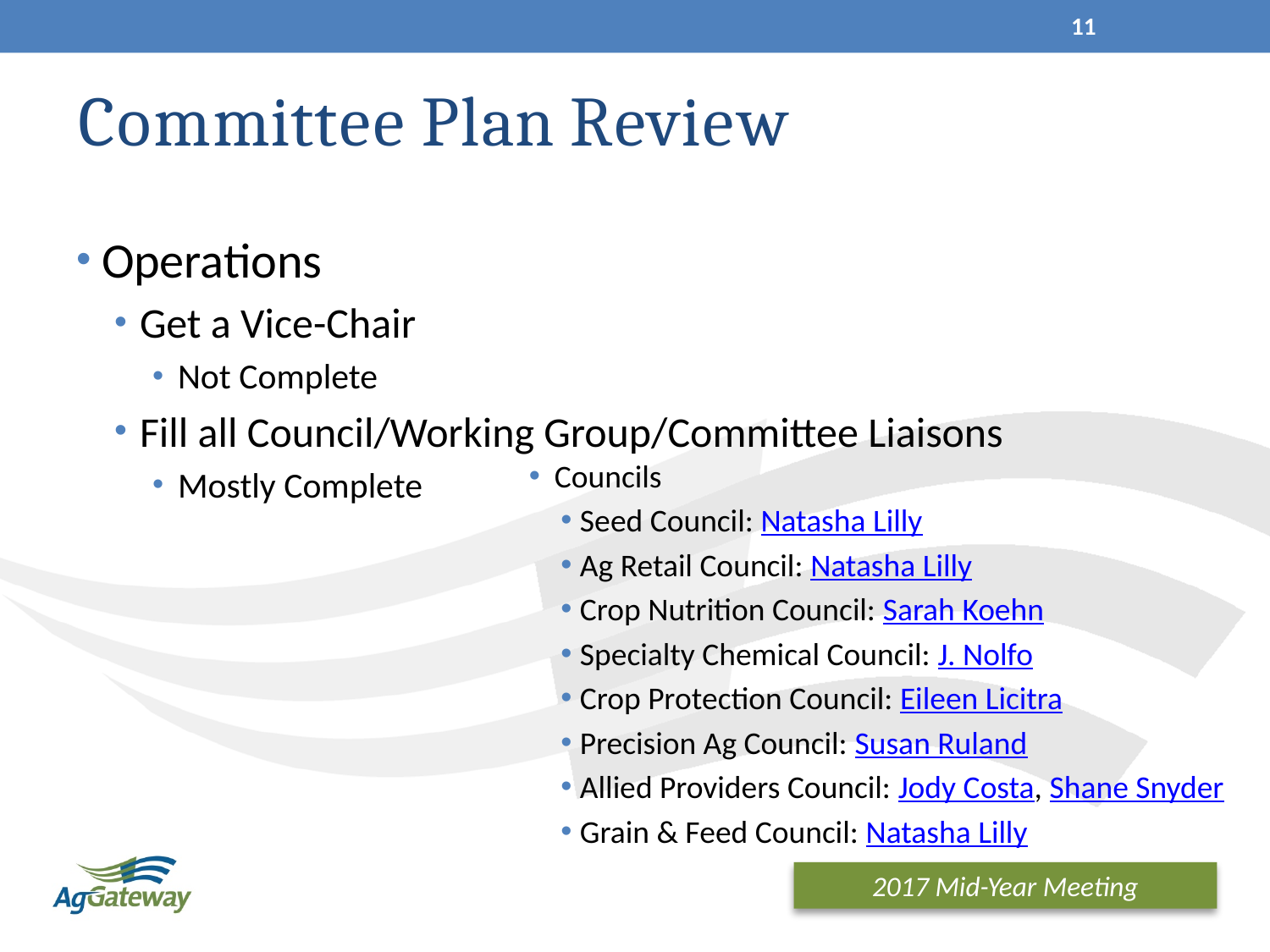

11
# Committee Plan Review
Operations
Get a Vice-Chair
Not Complete
Fill all Council/Working Group/Committee Liaisons
Mostly Complete

Councils
Seed Council: Natasha Lilly
Ag Retail Council: Natasha Lilly
Crop Nutrition Council: Sarah Koehn
Specialty Chemical Council: J. Nolfo
Crop Protection Council: Eileen Licitra
Precision Ag Council: Susan Ruland
Allied Providers Council: Jody Costa, Shane Snyder
Grain & Feed Council: Natasha Lilly